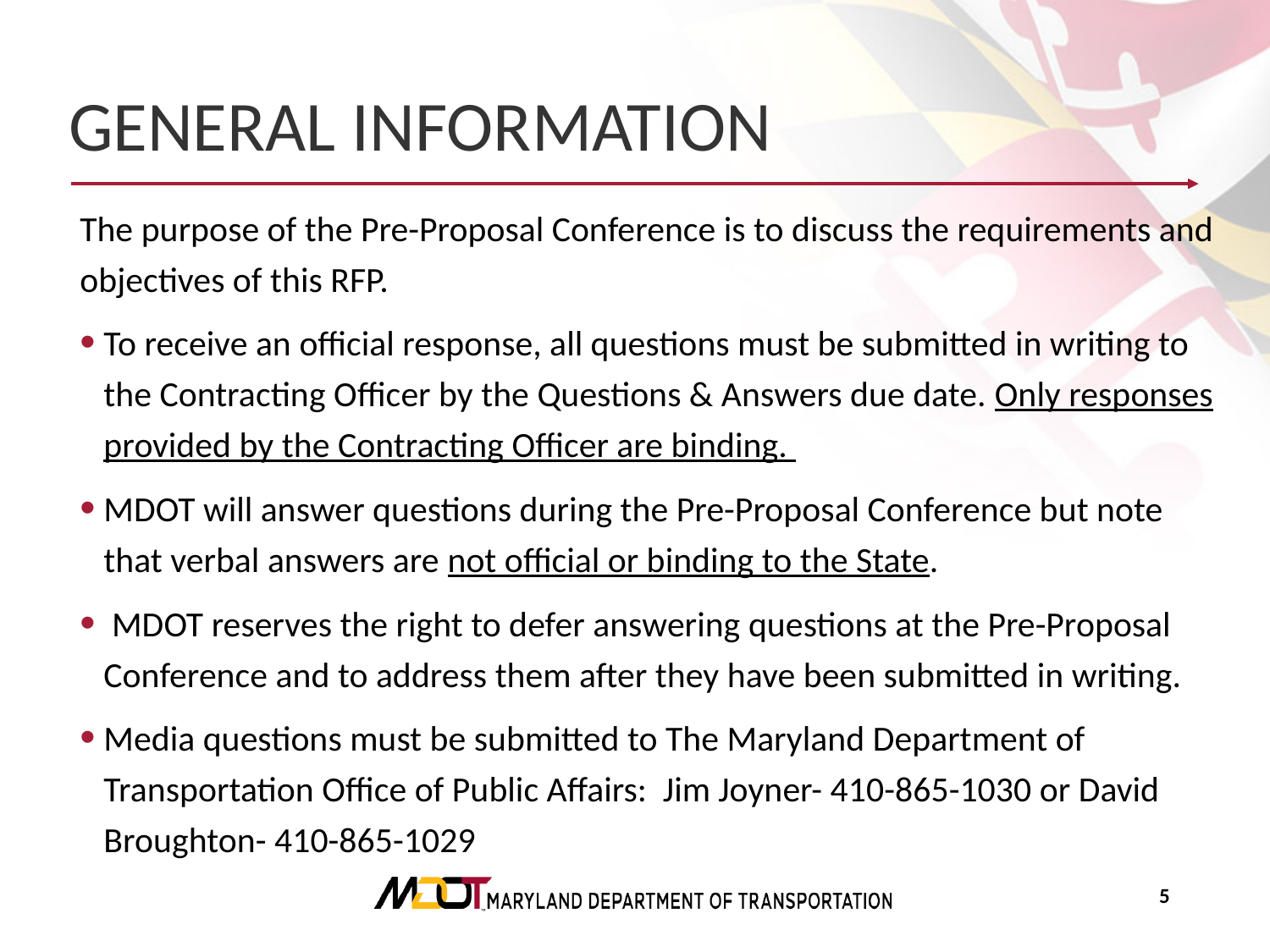

GENERAL INFORMATION
The purpose of the Pre-Proposal Conference is to discuss the requirements and objectives of this RFP.
To receive an official response, all questions must be submitted in writing to the Contracting Officer by the Questions & Answers due date. Only responses provided by the Contracting Officer are binding.
MDOT will answer questions during the Pre-Proposal Conference but note that verbal answers are not official or binding to the State.
 MDOT reserves the right to defer answering questions at the Pre-Proposal Conference and to address them after they have been submitted in writing.
Media questions must be submitted to The Maryland Department of Transportation Office of Public Affairs:  Jim Joyner- 410-865-1030 or David Broughton- 410-865-1029
5